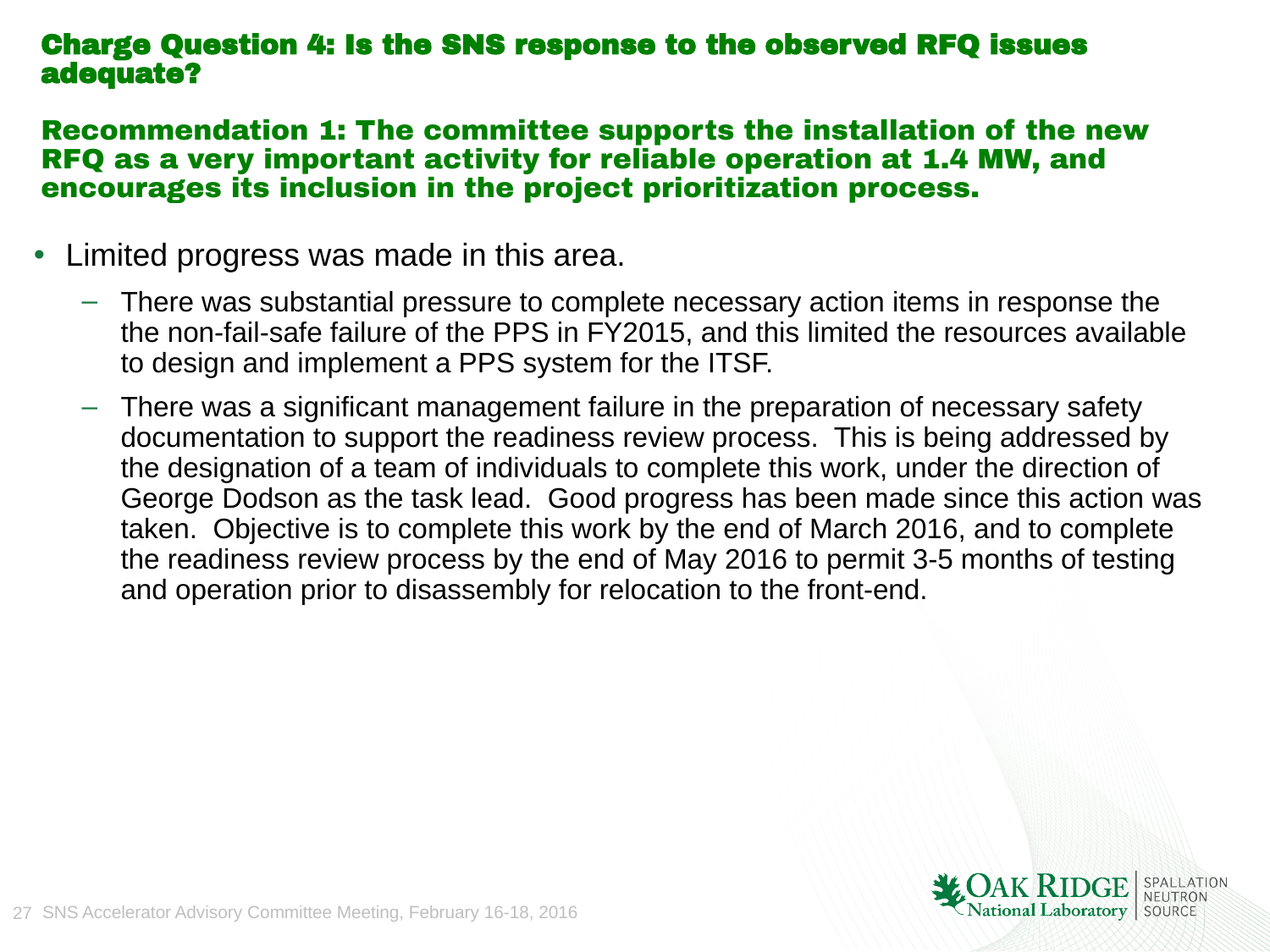

# Charge Question 4: Is the SNS response to the observed RFQ issues adequate?   Recommendation 1: The committee supports the installation of the new RFQ as a very important activity for reliable operation at 1.4 MW, and encourages its inclusion in the project prioritization process.
Limited progress was made in this area.
There was substantial pressure to complete necessary action items in response the the non-fail-safe failure of the PPS in FY2015, and this limited the resources available to design and implement a PPS system for the ITSF.
There was a significant management failure in the preparation of necessary safety documentation to support the readiness review process.  This is being addressed by the designation of a team of individuals to complete this work, under the direction of George Dodson as the task lead.  Good progress has been made since this action was taken.  Objective is to complete this work by the end of March 2016, and to complete the readiness review process by the end of May 2016 to permit 3-5 months of testing and operation prior to disassembly for relocation to the front-end.